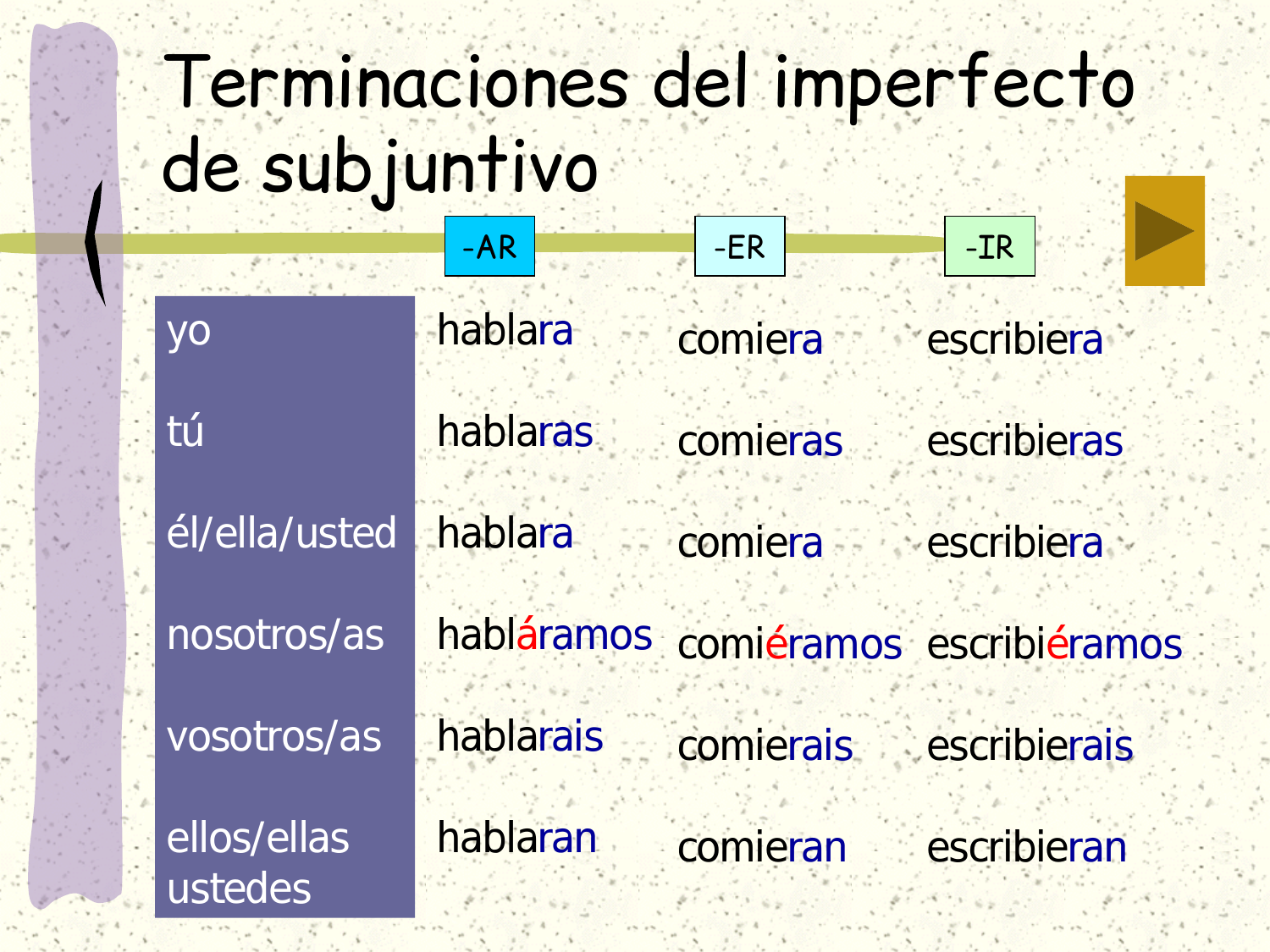

# Terminaciones del imperfecto de subjuntivo

-AR
-ER
-IR
yo

tú

él/ella/usted

nosotros/as

vosotros/as

ellos/ellas
ustedes
habla

habla

habla

hablá

habla

habla
ra

ras

ra

ramos

rais

ran
comie

comie

comie

comié

comie

comie
ra

ras

ra

ramos

rais

ran
escribie

escribie

escribie

escribié

escribie

escribie
ra

ras

ra

ramos

rais

ran